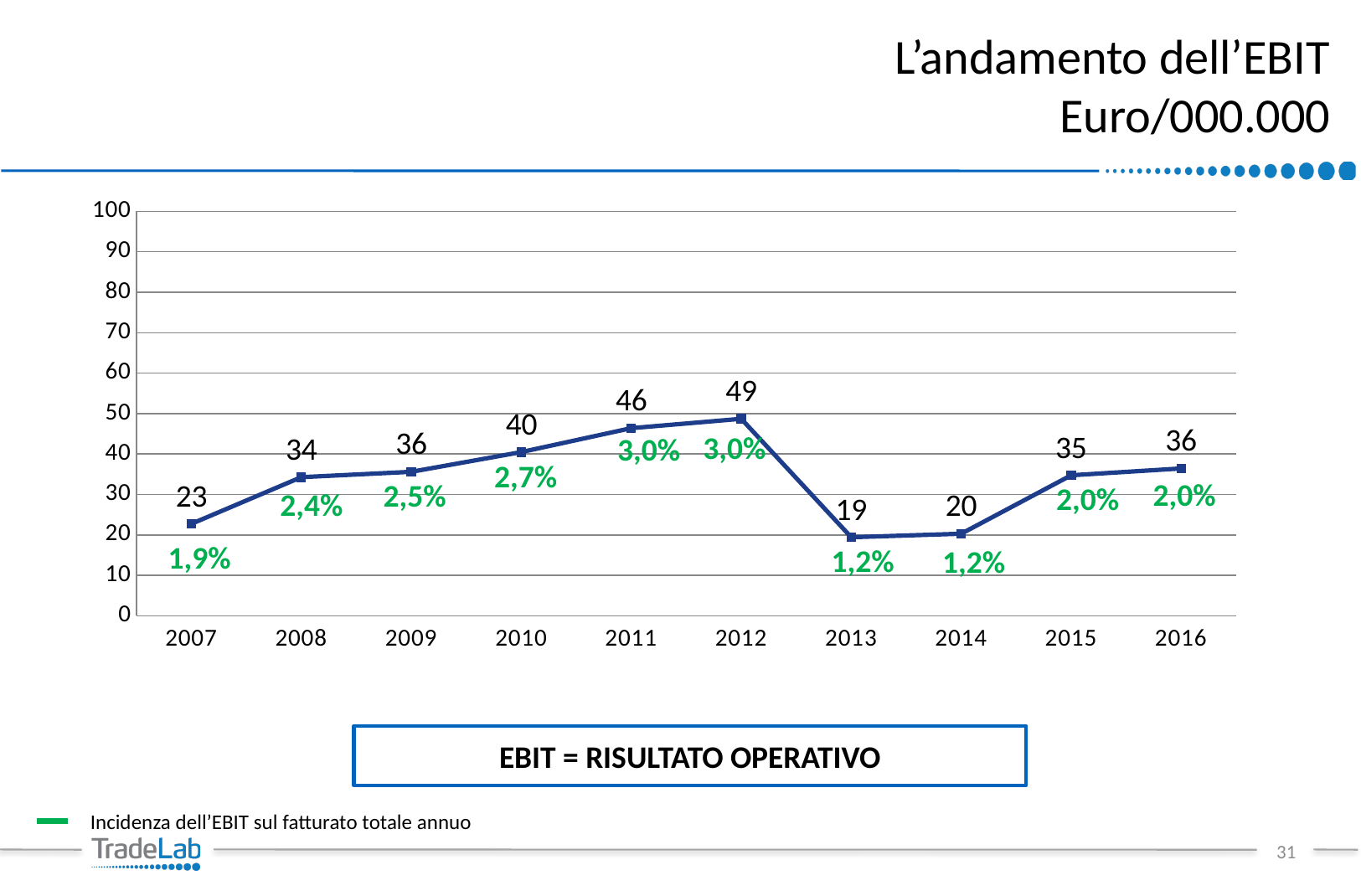

# L’andamento dell’EBIT Euro/000.000

### Chart

| Category | Aspiag |
|---|---|
| 2007 | 22.721765 |
| 2008 | 34.269904 |
| 2009 | 35.59294 |
| 2010 | 40.475541 |
| 2011 | 46.393848 |
| 2012 | 48.704891 |
| 2013 | 19.407559 |
| 2014 | 20.278769 |
| 2015 | 34.735296 |
| 2016 | 36.418389 |
3,0%
3,0%
2,7%
2,0%
2,5%
2,0%
2,4%
1,9%
1,2%
1,2%
EBIT = RISULTATO OPERATIVO
Incidenza dell’EBIT sul fatturato totale annuo
31